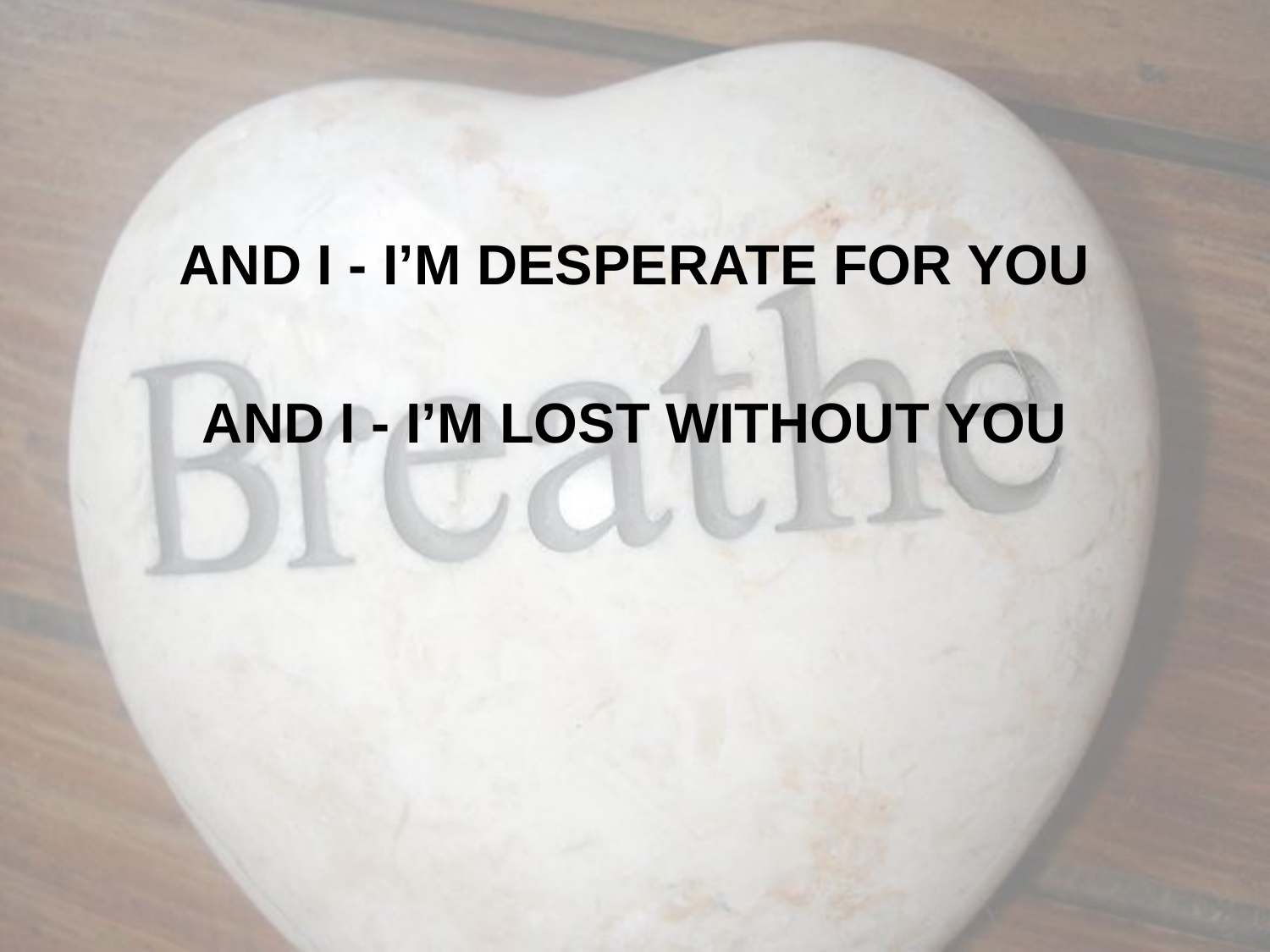

AND I - I’M DESPERATE FOR YOU

AND I - I’M LOST WITHOUT YOU